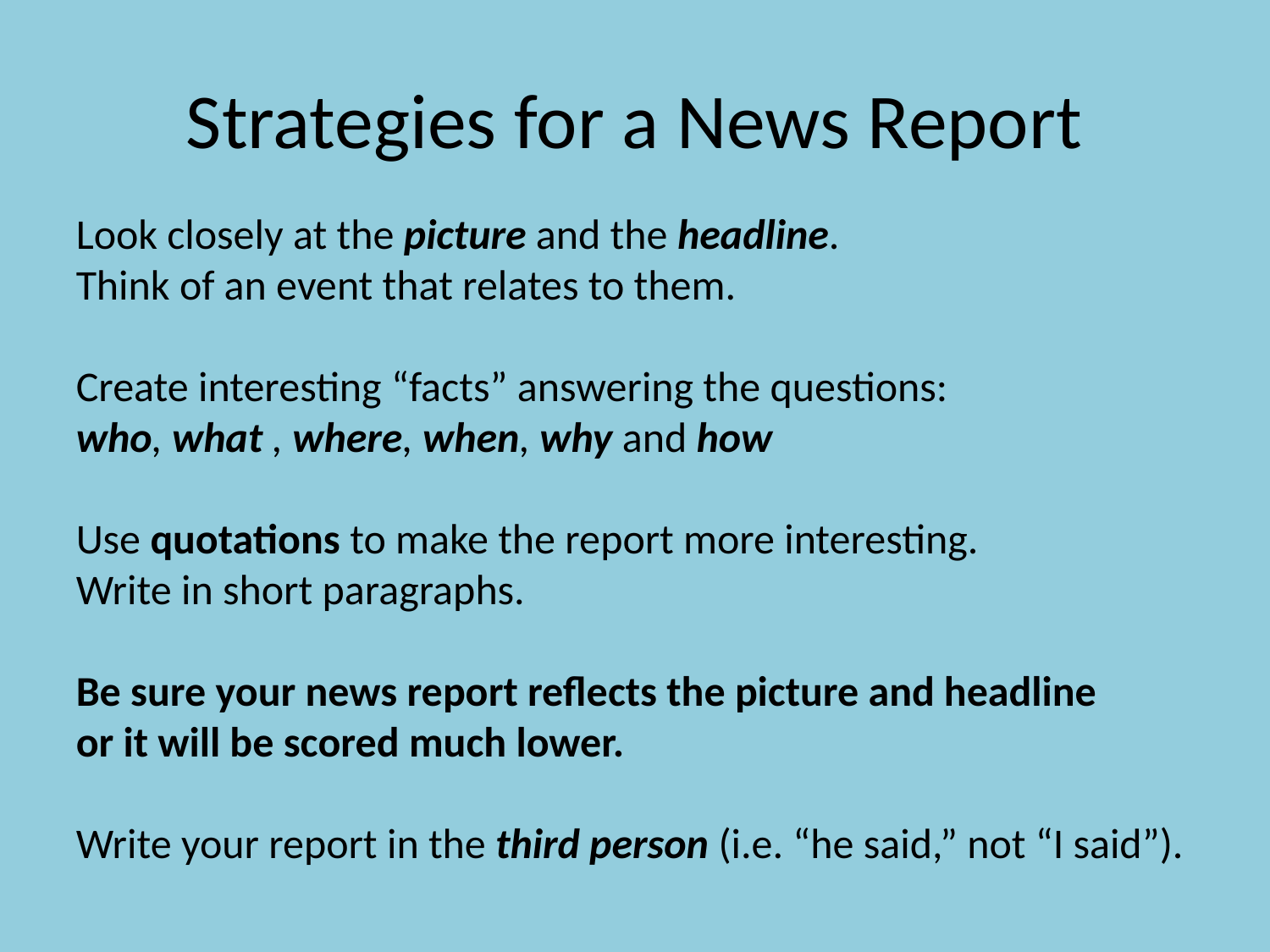

# Strategies for a News Report
Look closely at the picture and the headline.
Think of an event that relates to them.

Create interesting “facts” answering the questions:
who, what , where, when, why and how

Use quotations to make the report more interesting.
Write in short paragraphs.

Be sure your news report reflects the picture and headline
or it will be scored much lower.

Write your report in the third person (i.e. “he said,” not “I said”).